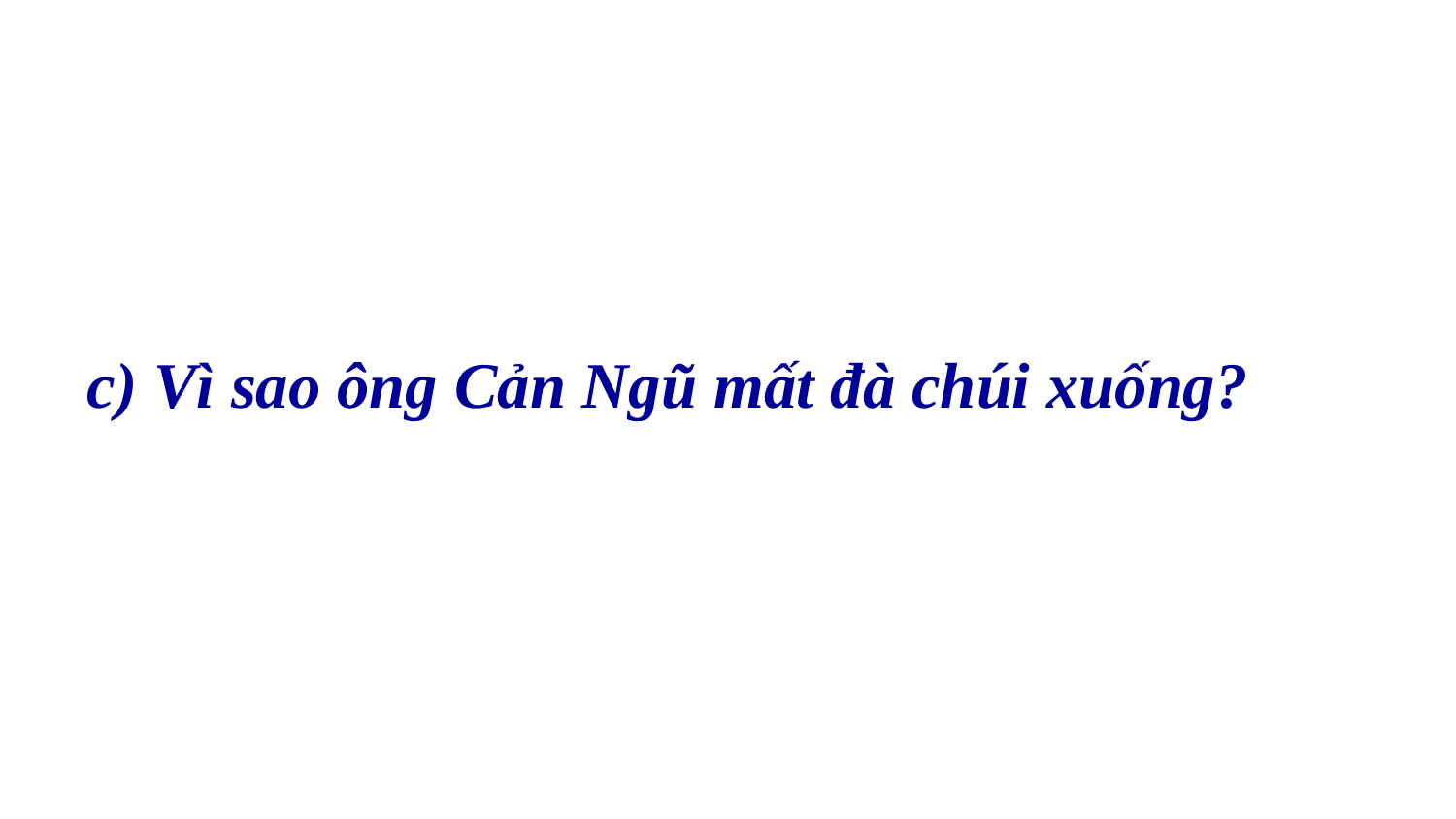

c) Vì sao ông Cản Ngũ mất đà chúi xuống?